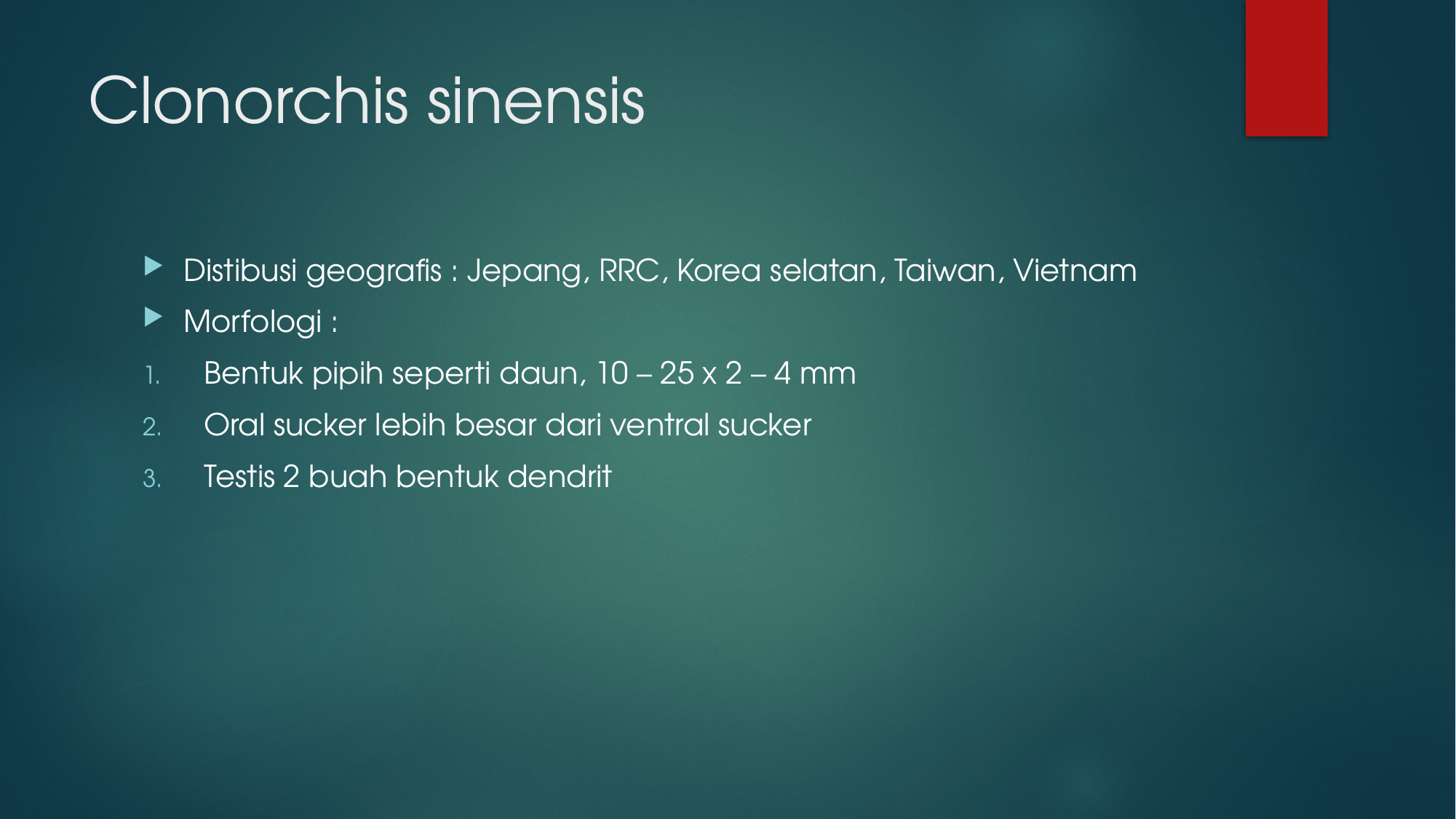

# Clonorchis sinensis
Distibusi geografis : Jepang, RRC, Korea selatan, Taiwan, Vietnam
Morfologi :
Bentuk pipih seperti daun, 10 – 25 x 2 – 4 mm
Oral sucker lebih besar dari ventral sucker
Testis 2 buah bentuk dendrit